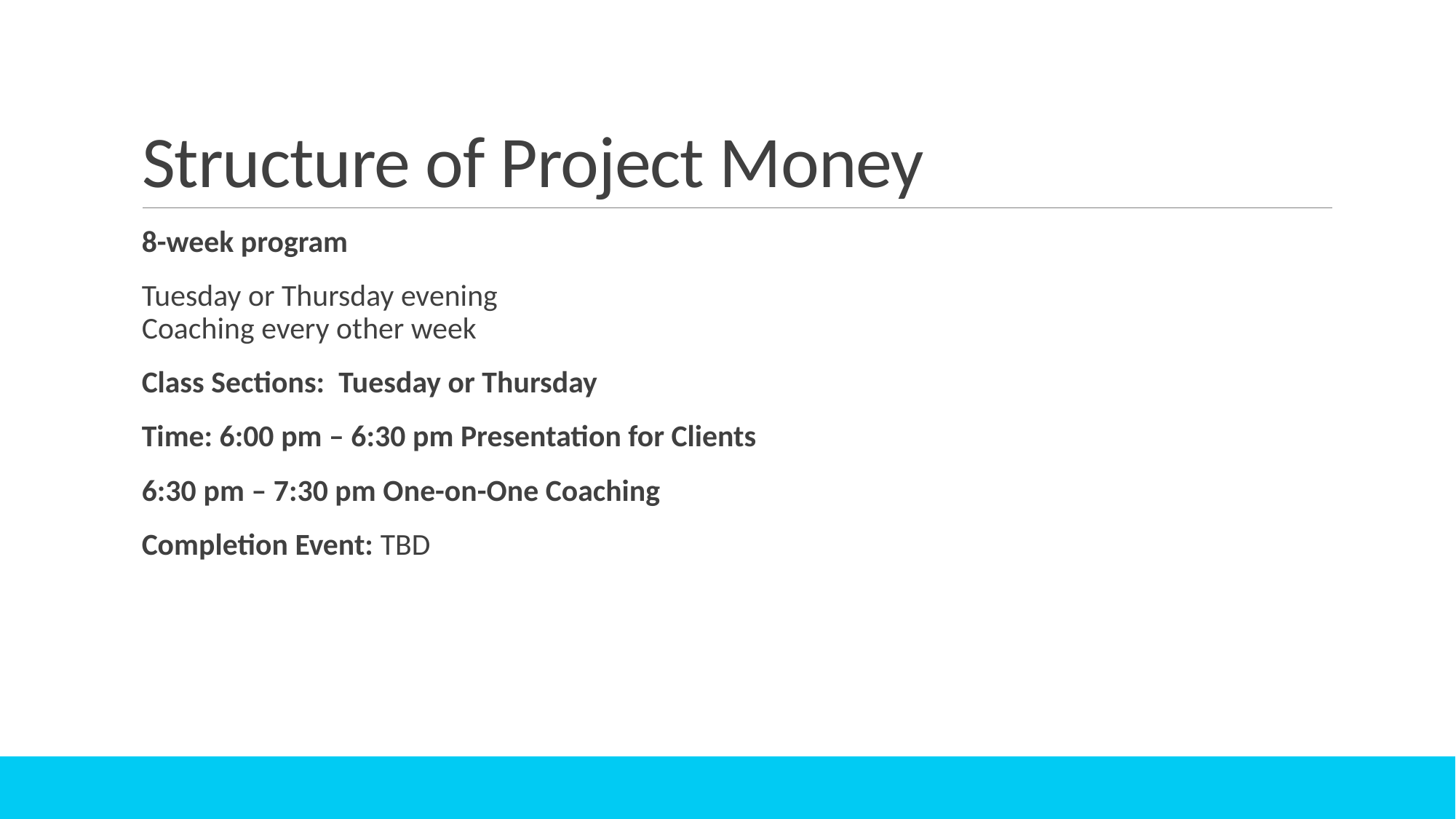

# Structure of Project Money
8-week program
Tuesday or Thursday evening
Coaching every other week
Class Sections:  Tuesday or Thursday
Time: 6:00 pm – 6:30 pm Presentation for Clients
6:30 pm – 7:30 pm One-on-One Coaching
Completion Event: TBD